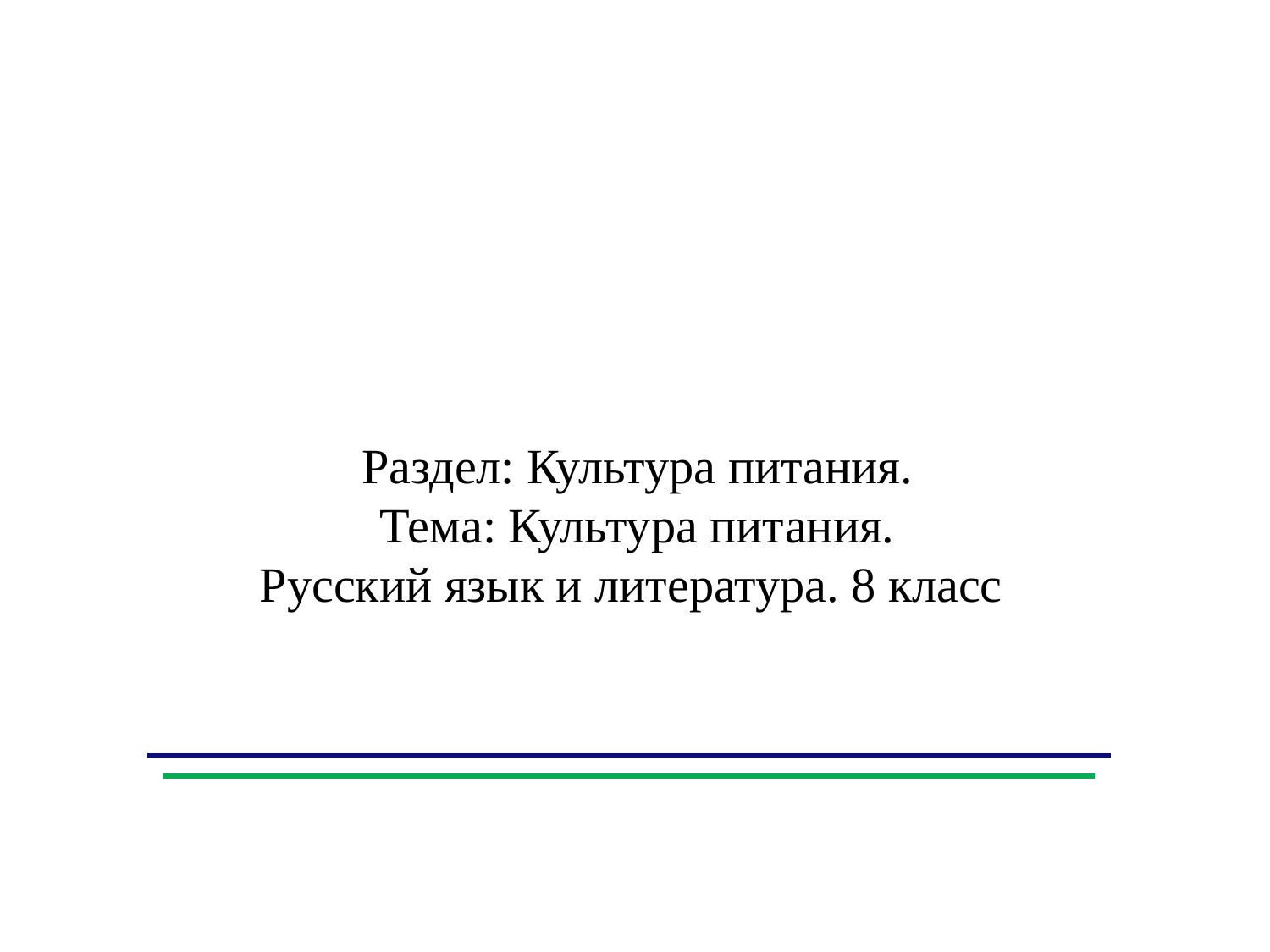

Раздел: Культура питания.
Тема: Культура питания.
Русский язык и литература. 8 класс